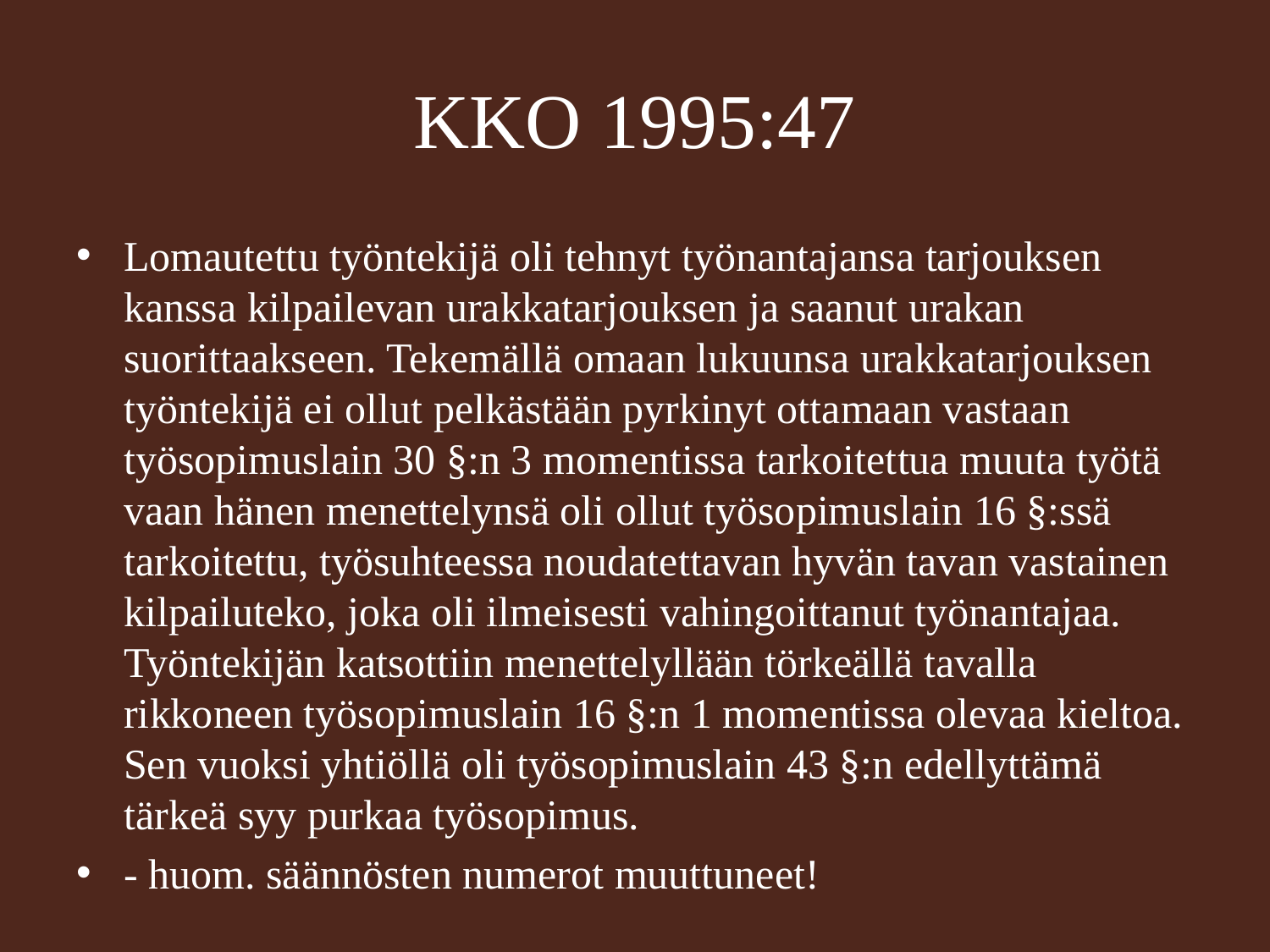

# KKO 1995:47
Lomautettu työntekijä oli tehnyt työnantajansa tarjouksen kanssa kilpailevan urakkatarjouksen ja saanut urakan suorittaakseen. Tekemällä omaan lukuunsa urakkatarjouksen työntekijä ei ollut pelkästään pyrkinyt ottamaan vastaan työsopimuslain 30 §:n 3 momentissa tarkoitettua muuta työtä vaan hänen menettelynsä oli ollut työsopimuslain 16 §:ssä tarkoitettu, työsuhteessa noudatettavan hyvän tavan vastainen kilpailuteko, joka oli ilmeisesti vahingoittanut työnantajaa. Työntekijän katsottiin menettelyllään törkeällä tavalla rikkoneen työsopimuslain 16 §:n 1 momentissa olevaa kieltoa. Sen vuoksi yhtiöllä oli työsopimuslain 43 §:n edellyttämä tärkeä syy purkaa työsopimus.
- huom. säännösten numerot muuttuneet!